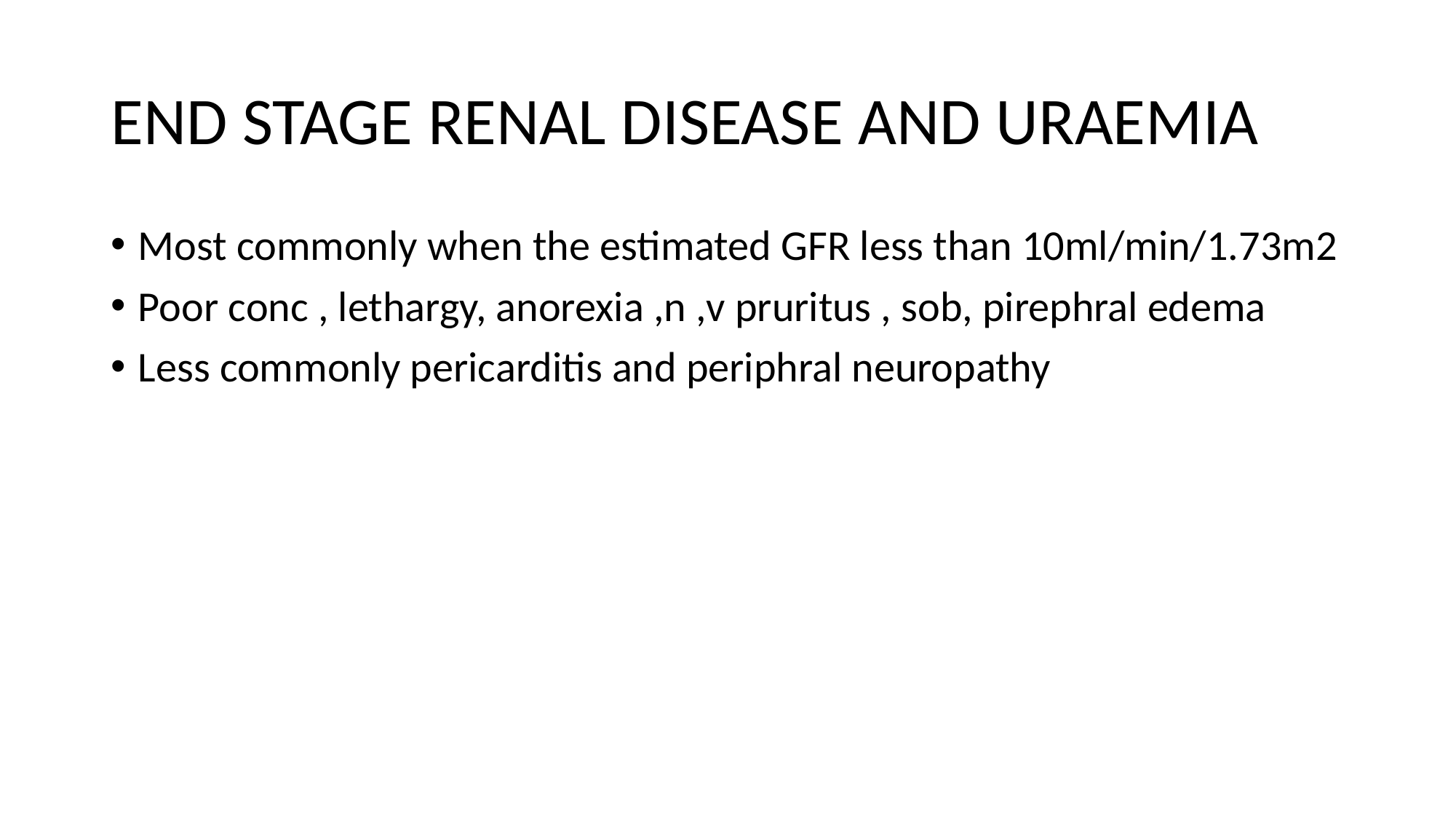

# END STAGE RENAL DISEASE AND URAEMIA
Most commonly when the estimated GFR less than 10ml/min/1.73m2
Poor conc , lethargy, anorexia ,n ,v pruritus , sob, pirephral edema
Less commonly pericarditis and periphral neuropathy